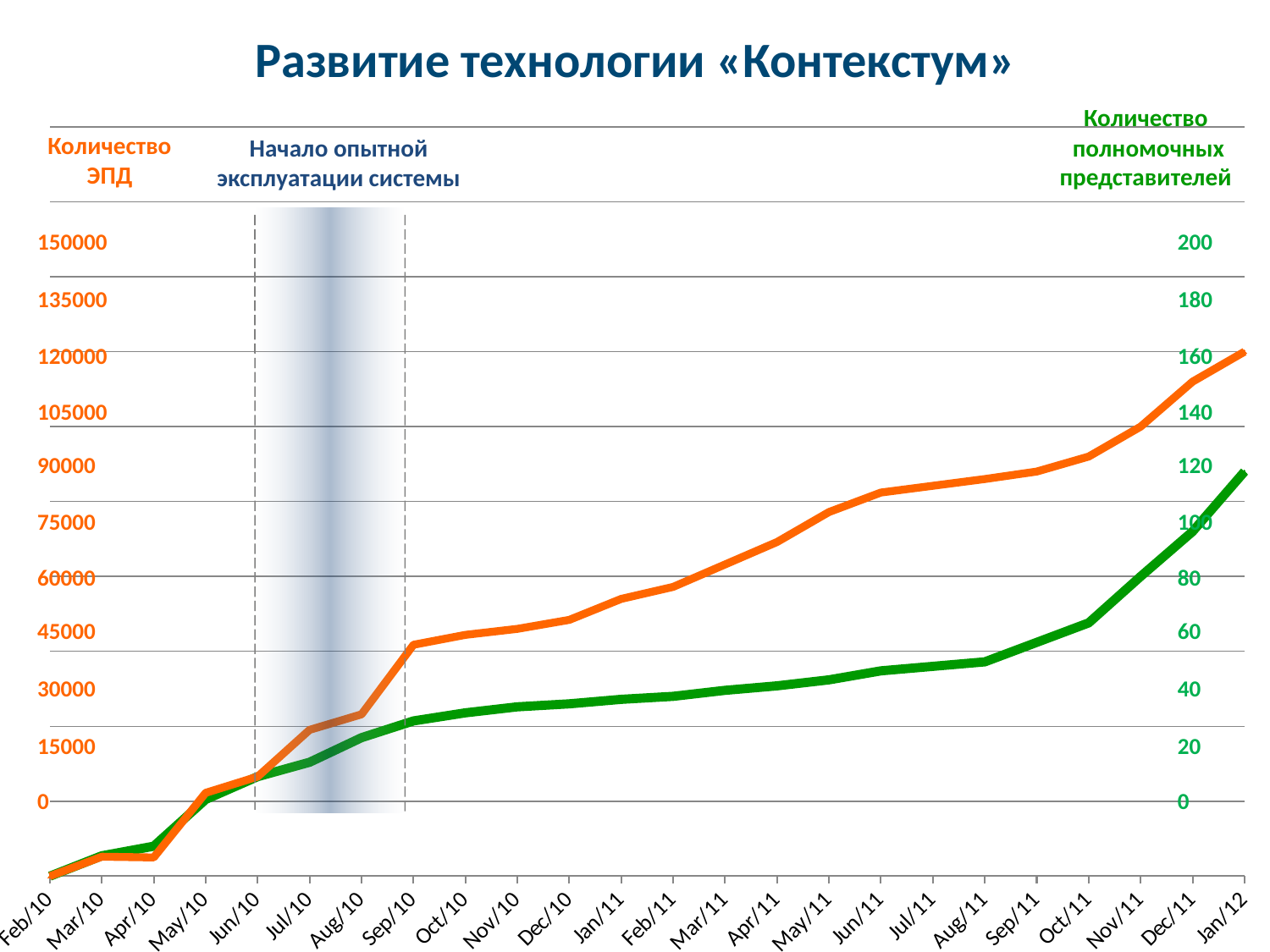

# Развитие технологии «Контекстум»
Количество
 полномочных
представителей

### Chart

| Category | Ряд 1 | Ряд 2 |
|---|---|---|
| 40210 | 0.0 | 0.0 |
| 40238 | 1360.0 | 1300.0 |
| 40269 | 2000.0 | 1250.0 |
| 40299 | 5120.0 | 5560.0 |
| 40330 | 6640.0 | 6640.0 |
| 40360 | 7600.0 | 9760.0 |
| 40391 | 9240.0 | 10800.0 |
| 40422 | 10360.0 | 15440.0 |
| 40452 | 10900.0 | 16100.0 |
| 40483 | 11300.0 | 16500.0 |
| 40513 | 11500.0 | 17100.0 |
| 40544 | 11800.0 | 18500.0 |
| 40575 | 12000.0 | 19300.0 |
| 40603 | 12400.0 | 20800.0 |
| 40634 | 12700.0 | 22300.0 |
| 40664 | 13100.0 | 24300.0 |
| 40695 | 13700.0 | 25600.0 |
| 40756 | 14300.0 | 26500.0 |
| 40787 | 15600.0 | 27000.0 |
| 40817 | 16900.0 | 28000.0 |
| 40848 | 20000.0 | 30000.0 |
| 40878 | 23000.0 | 33000.0 |
| 40909 | 27000.0 | 35000.0 |
|  | None | None |
|  | None | None |
Количество
ЭПД
Начало опытной эксплуатации системы

150000

135000

120000

105000

90000

75000

60000

45000

30000

15000

0
200

180

160

140

120

100

80

60

40

20

0